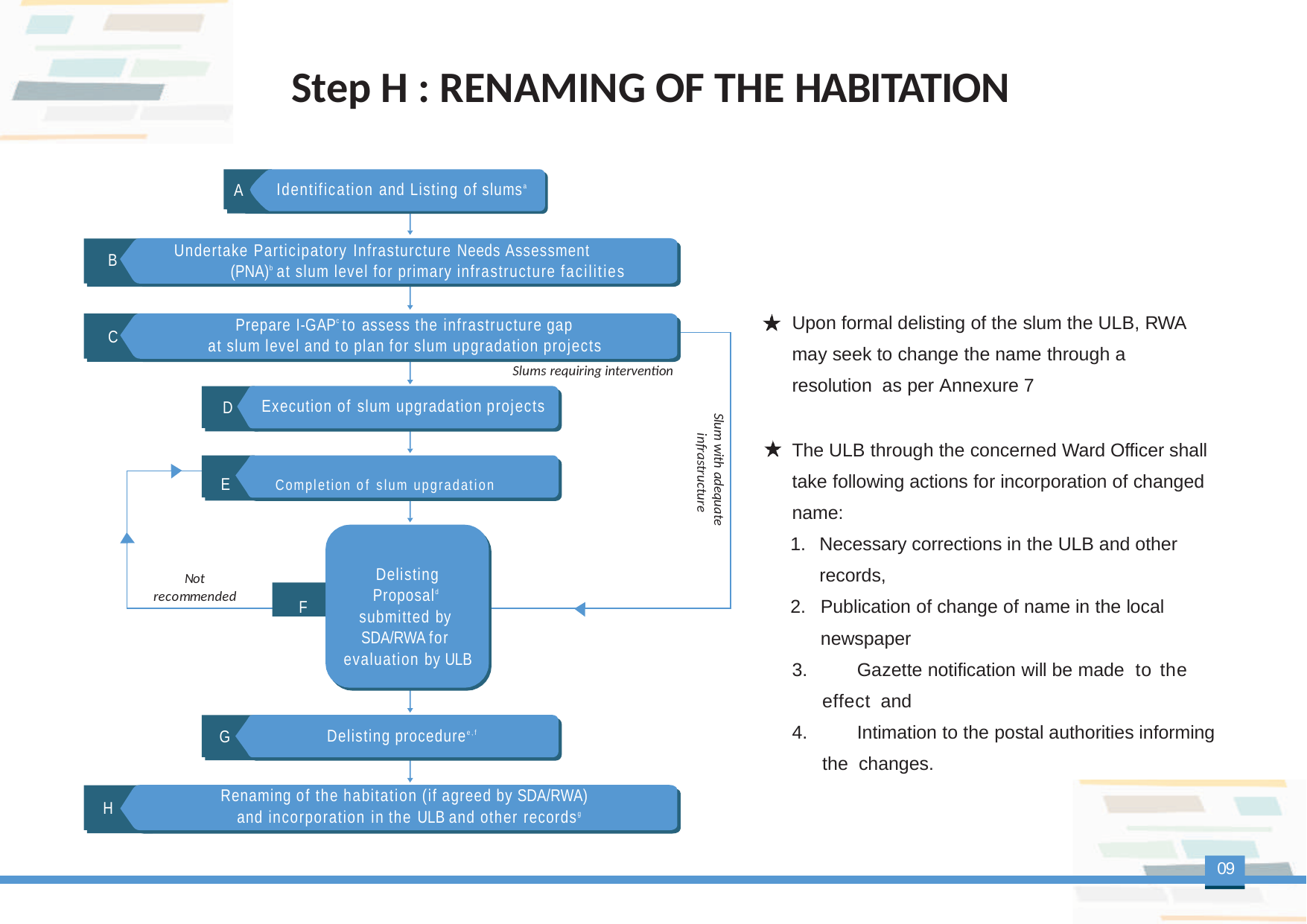

# Step H : RENAMING OF THE HABITATION

Identification and Listing of slumsa
A

Undertake Participatory Infrasturcture Needs Assessment (PNA)b  at slum level for primary infrastructure facilities

B

Upon formal delisting of the slum the ULB, RWA  may seek to change the name through a resolution  as per Annexure 7

The ULB through the concerned Ward Officer shall  take following actions for incorporation of changed  name:
Necessary corrections in the ULB and other  records,
Publication of change of name in the local  newspaper
	Gazette notification will be made  to	the	effect  and
	Intimation to the postal authorities informing the  changes.
Prepare I-GAPc to assess the infrastructure gap

C
at slum level and to plan for slum upgradation projects
Slums requiring intervention

Execution of slum upgradation projects
D
Slum with adequate  infrastructure

E	Completion of slum upgradation projects

Delisting Proposald  submitted by  SDA/RWA for  evaluation by ULB
Not
F
recommended

Delisting proceduree,f
G

Renaming of the habitation (if agreed by SDA/RWA)  and incorporation in the ULB and other recordsg

H

09